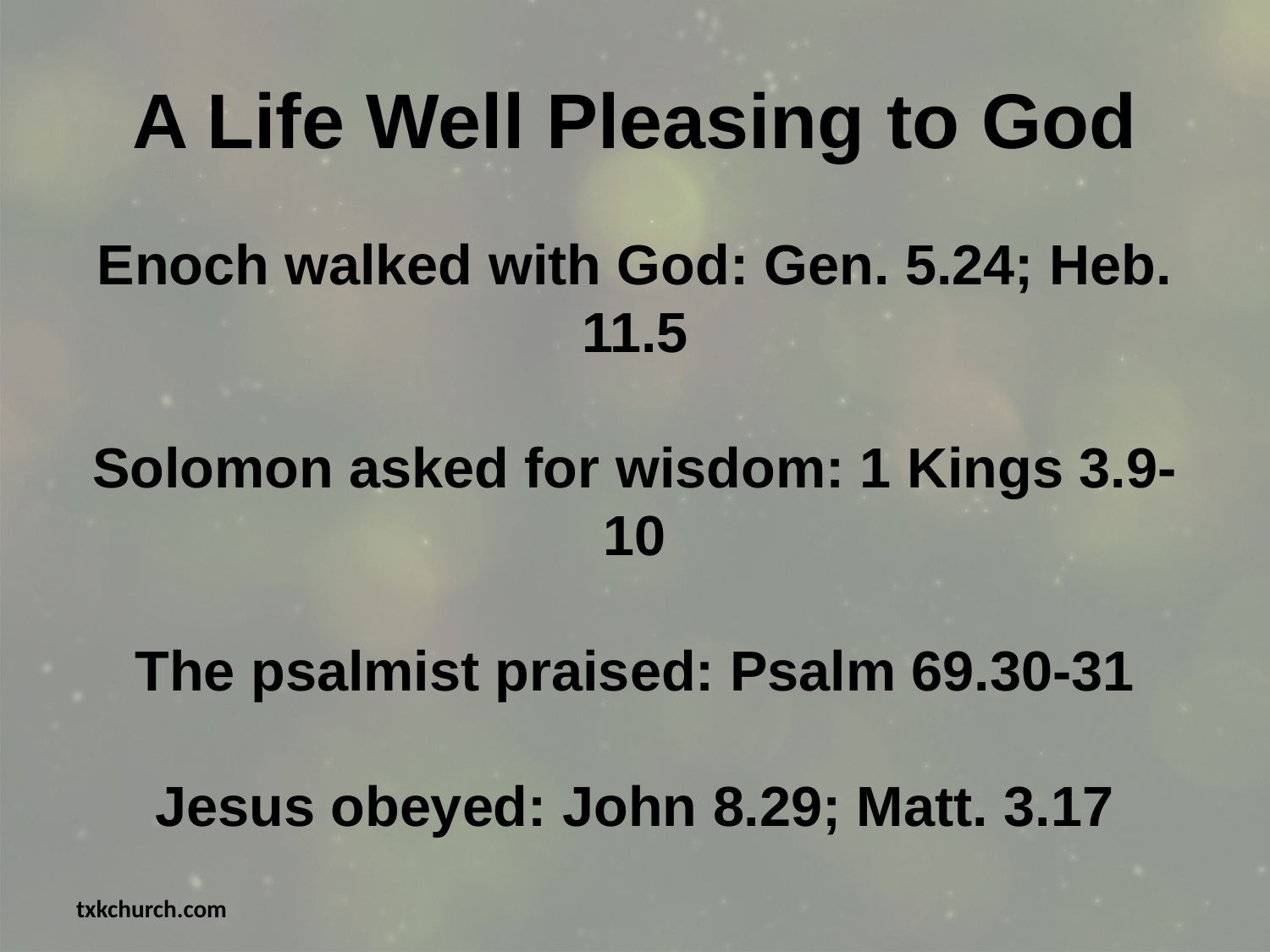

# A Life Well Pleasing to God
Enoch walked with God: Gen. 5.24; Heb. 11.5

Solomon asked for wisdom: 1 Kings 3.9-10

The psalmist praised: Psalm 69.30-31

Jesus obeyed: John 8.29; Matt. 3.17
txkchurch.com